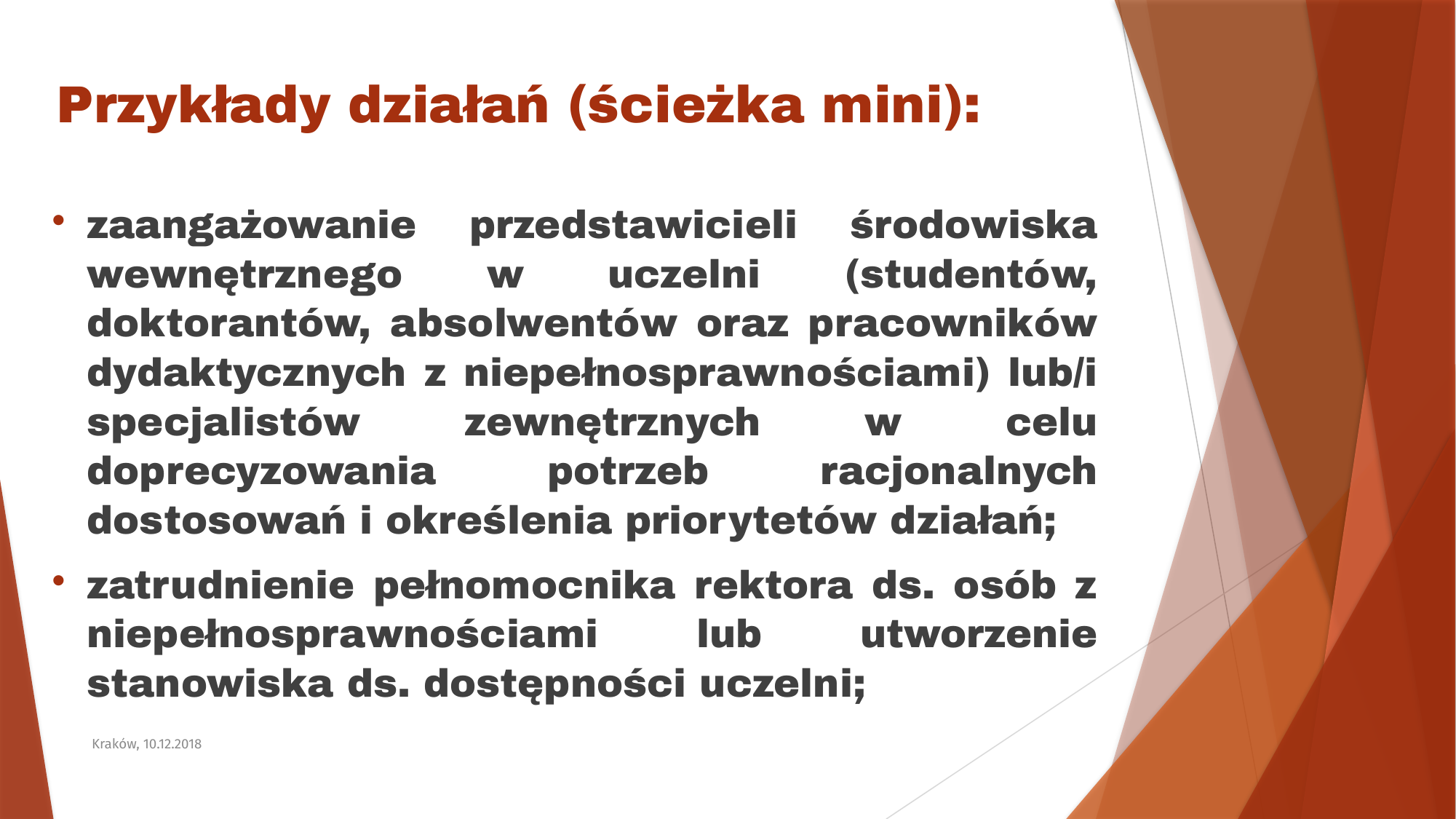

# Przykłady działań (ścieżka mini):
zaangażowanie przedstawicieli środowiska wewnętrznego w uczelni (studentów, doktorantów, absolwentów oraz pracowników dydaktycznych z niepełnosprawnościami) lub/i specjalistów zewnętrznych w celu doprecyzowania potrzeb racjonalnych dostosowań i określenia priorytetów działań;
zatrudnienie pełnomocnika rektora ds. osób z niepełnosprawnościami lub utworzenie stanowiska ds. dostępności uczelni;

Kraków, 10.12.2018